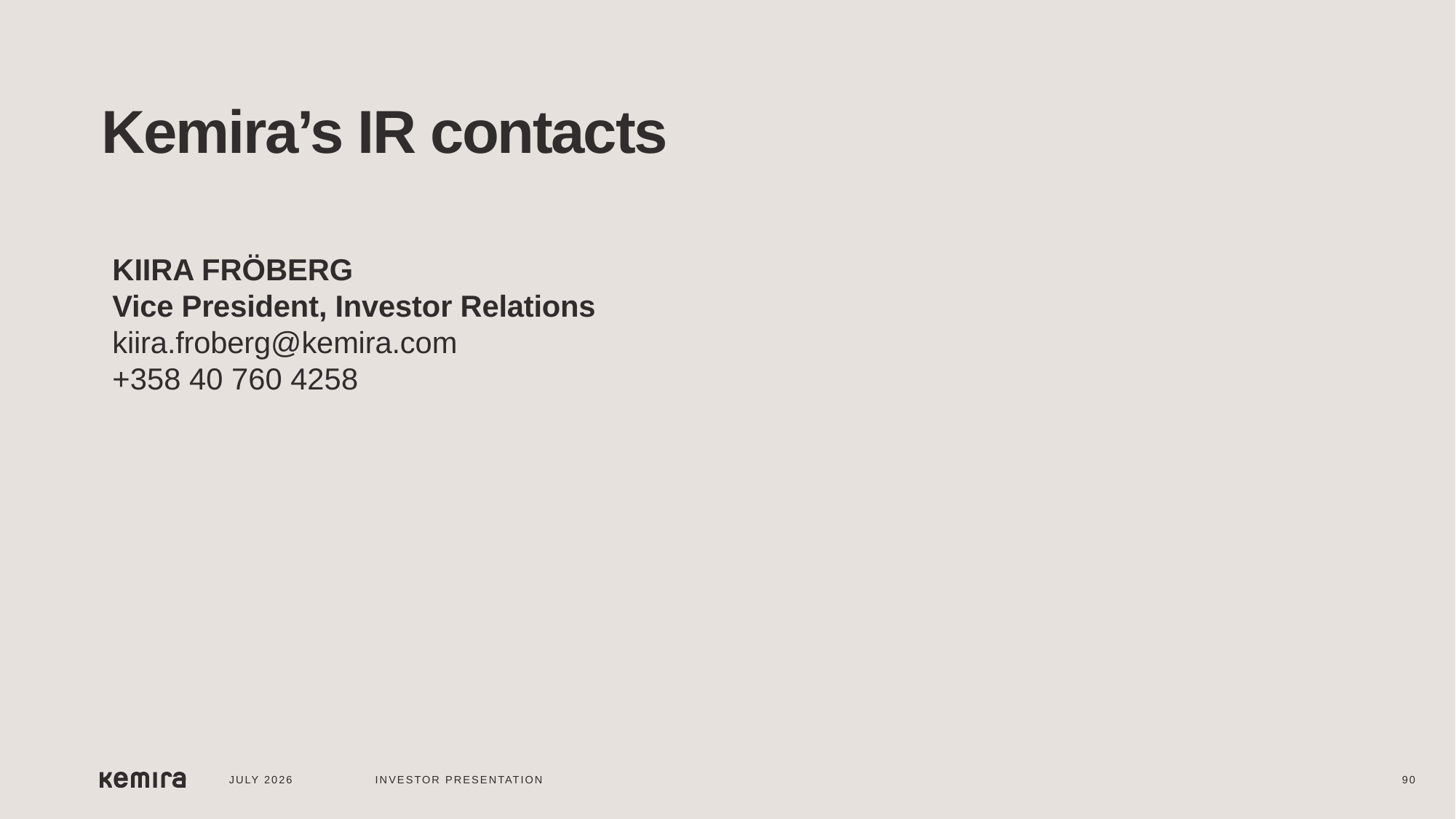

Kemira’s IR contacts
KIIRA FRÖBERG
Vice President, Investor Relations
kiira.froberg@kemira.com
+358 40 760 4258

JULY 2026
INVESTOR PRESENTATION
90